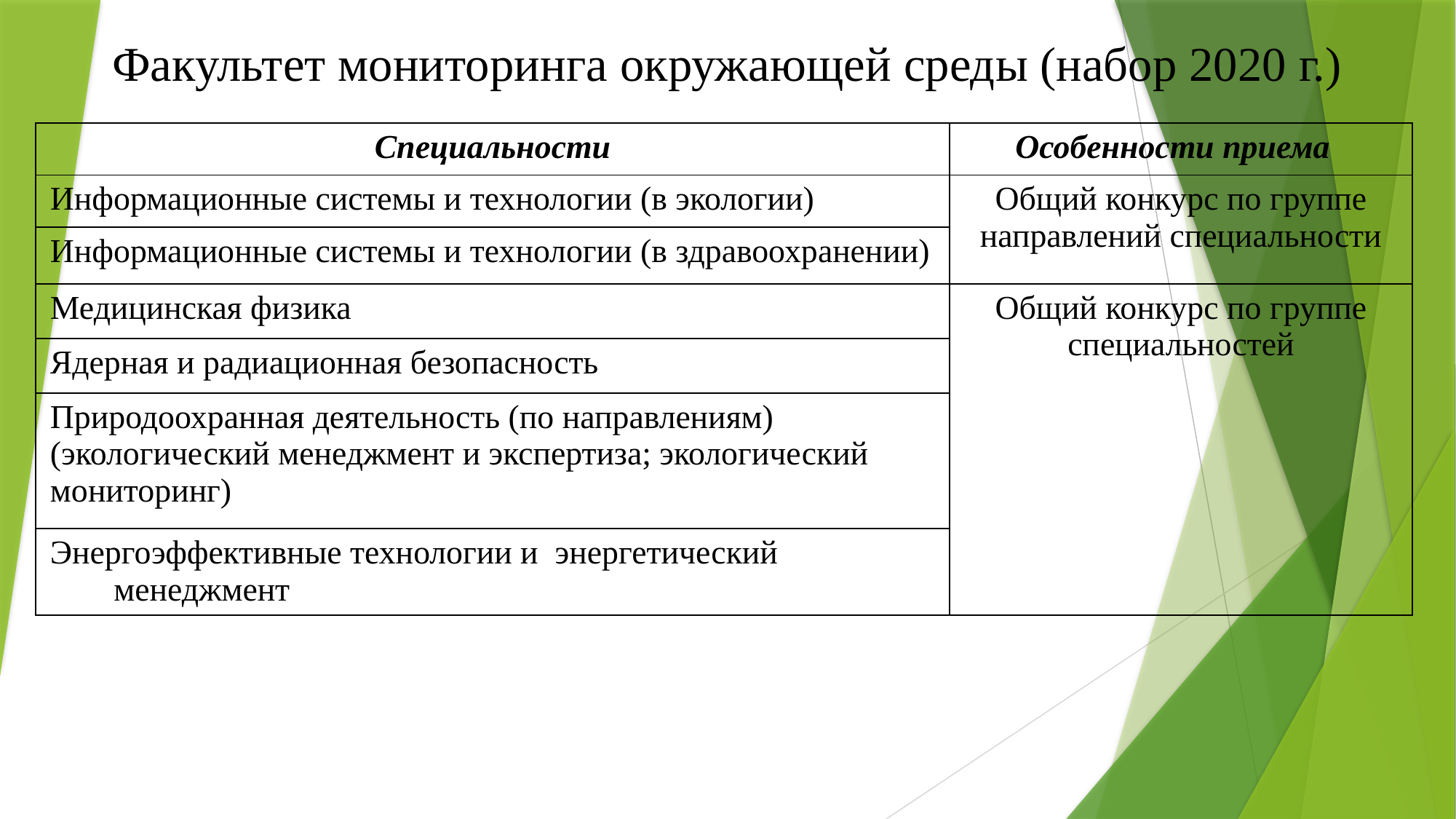

# Факультет мониторинга окружающей среды (набор 2020 г.)
| Специальности | Особенности приема |
| --- | --- |
| Информационные системы и технологии (в экологии) | Общий конкурс по группе направлений специальности |
| Информационные системы и технологии (в здравоохранении) |  |
| Медицинская физика | Общий конкурс по группе специальностей |
| Ядерная и радиационная безопасность |  |
| Природоохранная деятельность (по направлениям) (экологический менеджмент и экспертиза; экологический мониторинг) |  |
| Энергоэффективные технологии и энергетический менеджмент |  |